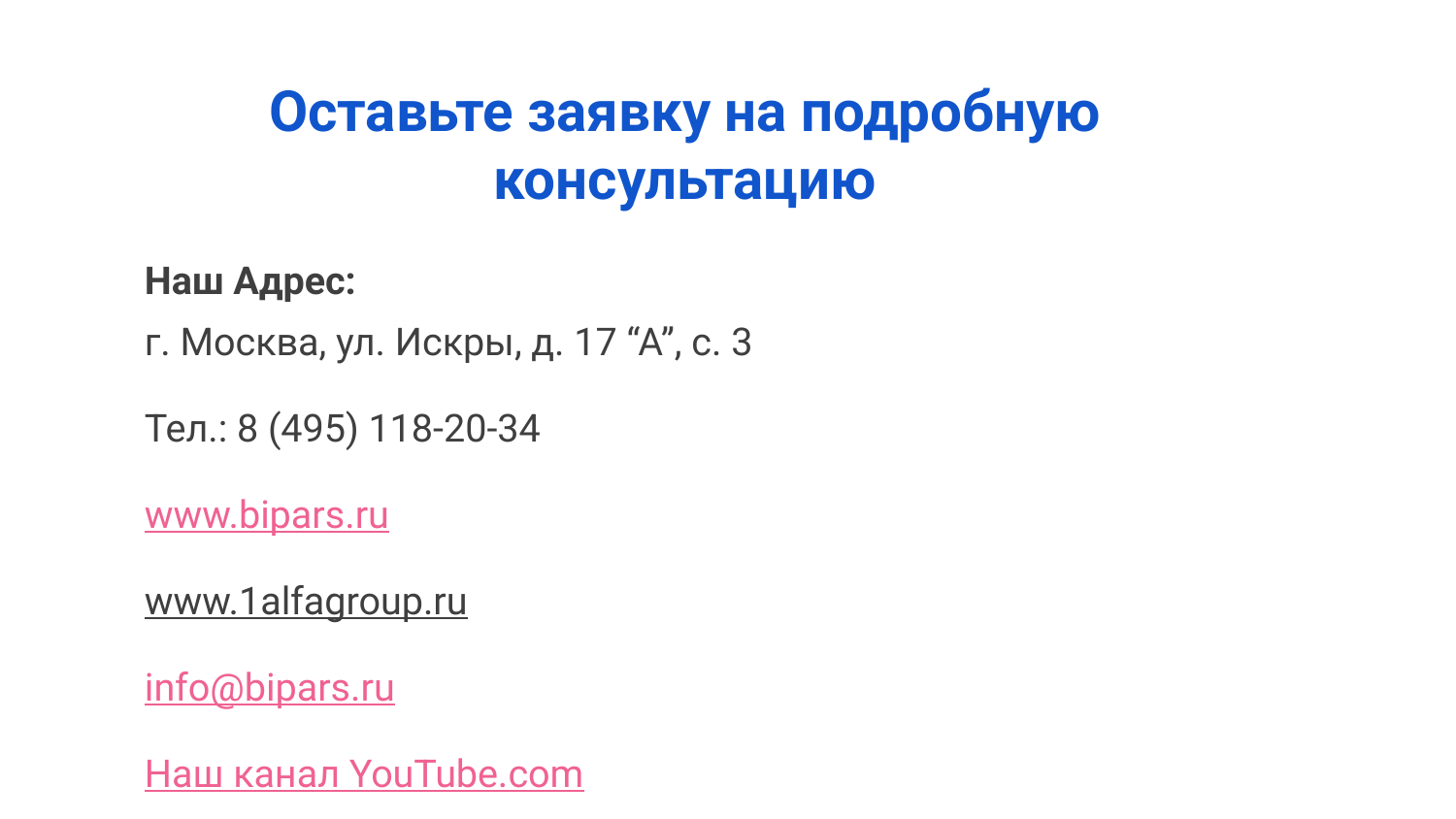

# Оставьте заявку на подробную консультацию
Наш Адрес:
г. Москва, ул. Искры, д. 17 “А”, с. 3
Тел.: 8 (495) 118-20-34
www.bipars.ru
www.1alfagroup.ru
info@bipars.ru
Наш канал YouTube.com